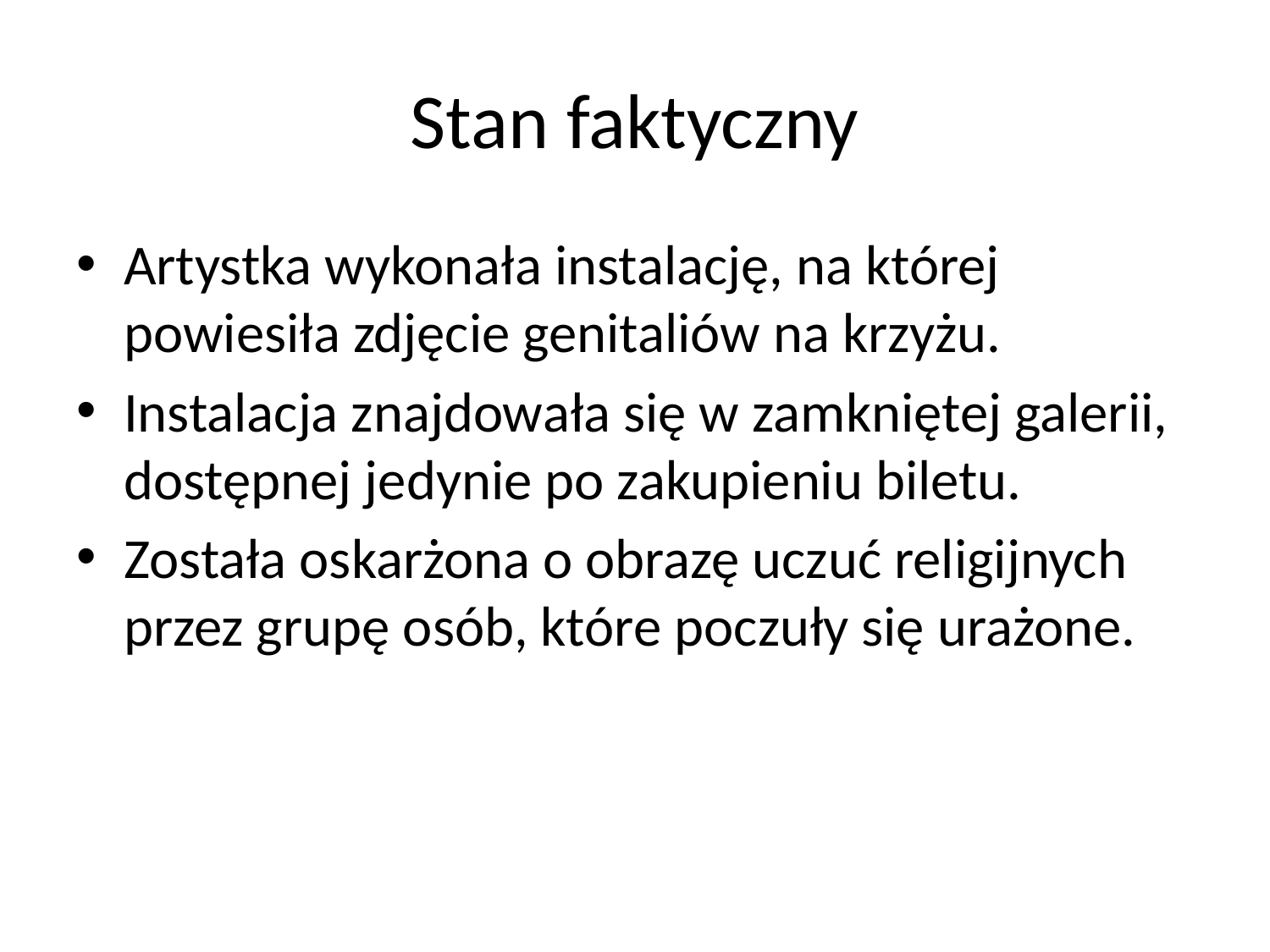

# Stan faktyczny
Artystka wykonała instalację, na której powiesiła zdjęcie genitaliów na krzyżu.
Instalacja znajdowała się w zamkniętej galerii, dostępnej jedynie po zakupieniu biletu.
Została oskarżona o obrazę uczuć religijnych przez grupę osób, które poczuły się urażone.